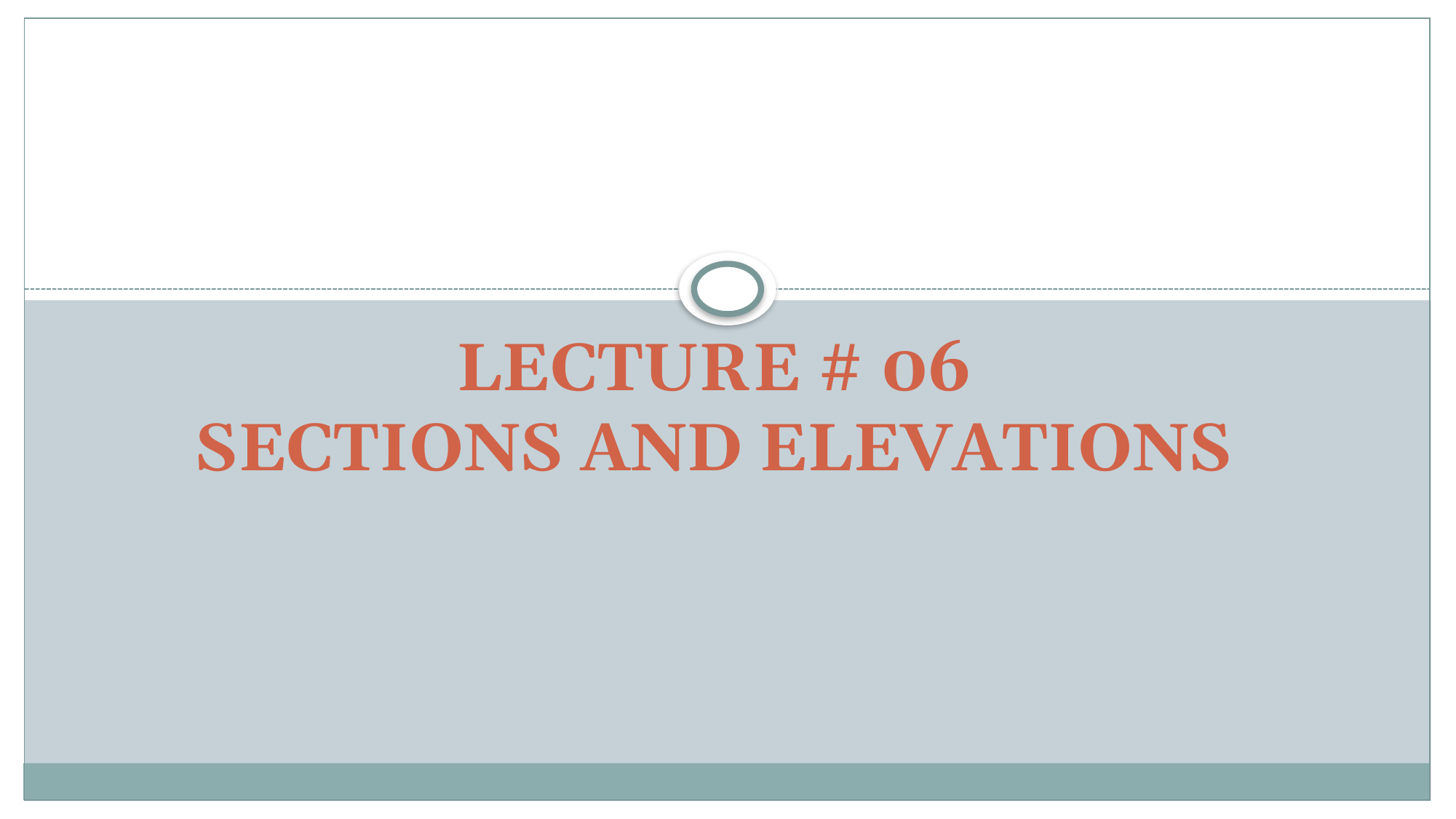

# LECTURE # 06 SECTIONS AND ELEVATIONS